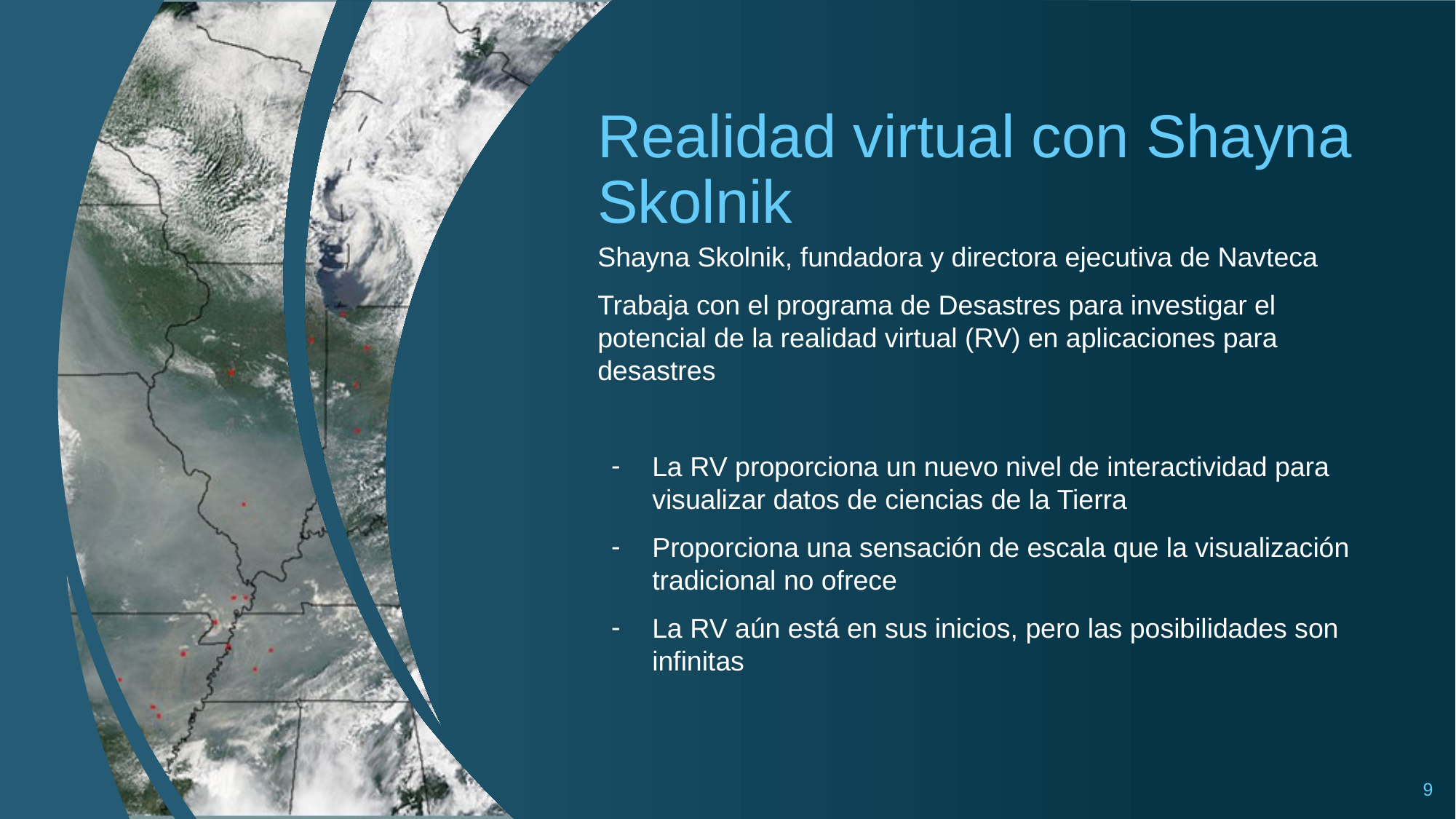

# Realidad virtual con Shayna Skolnik
Shayna Skolnik, fundadora y directora ejecutiva de Navteca
Trabaja con el programa de Desastres para investigar el potencial de la realidad virtual (RV) en aplicaciones para desastres

La RV proporciona un nuevo nivel de interactividad para visualizar datos de ciencias de la Tierra
Proporciona una sensación de escala que la visualización tradicional no ofrece
La RV aún está en sus inicios, pero las posibilidades son infinitas

9